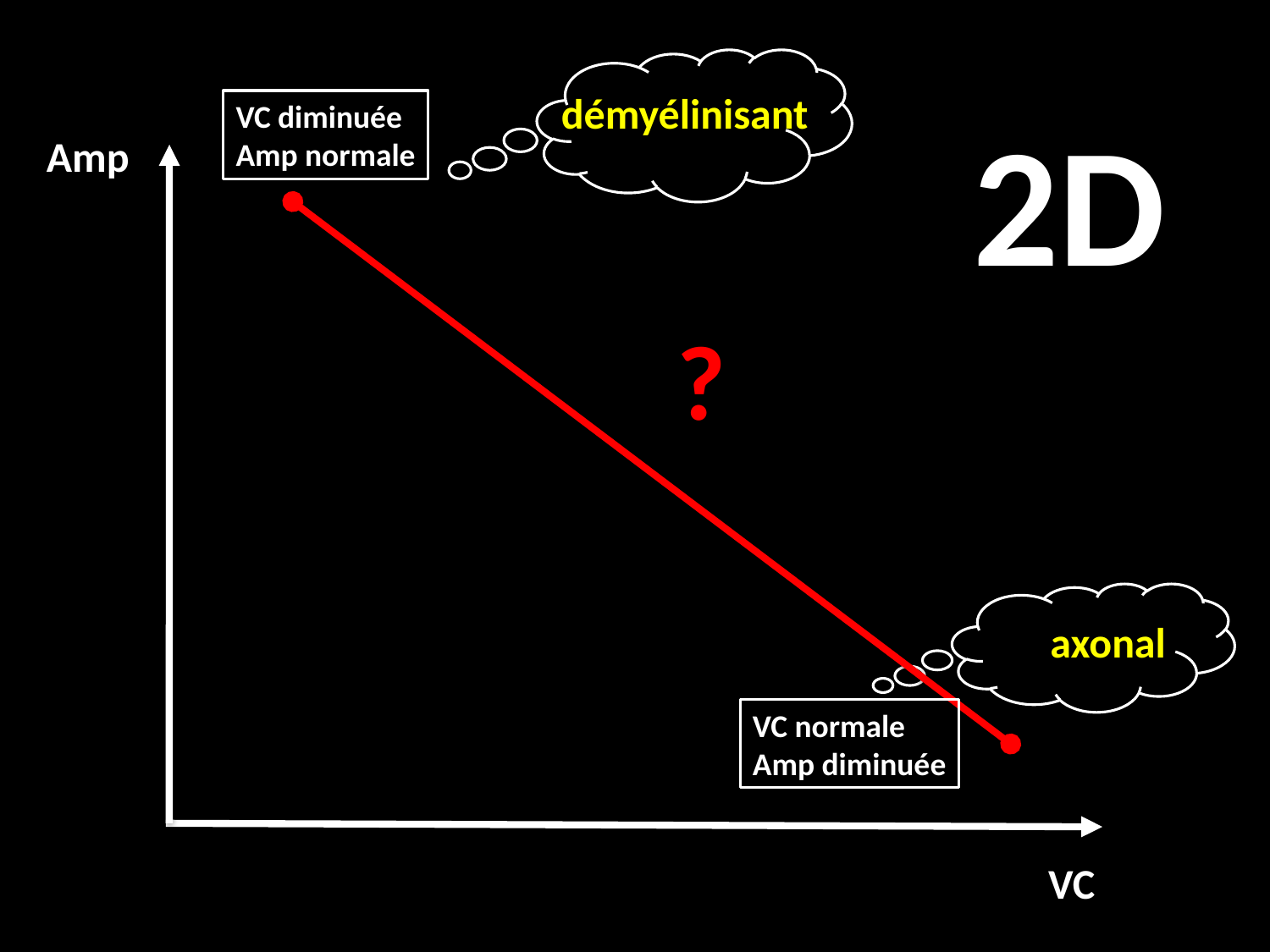

démyélinisant
VC diminuée
Amp normale
2D
Amp
?

axonal
VC normale
Amp diminuée
VC